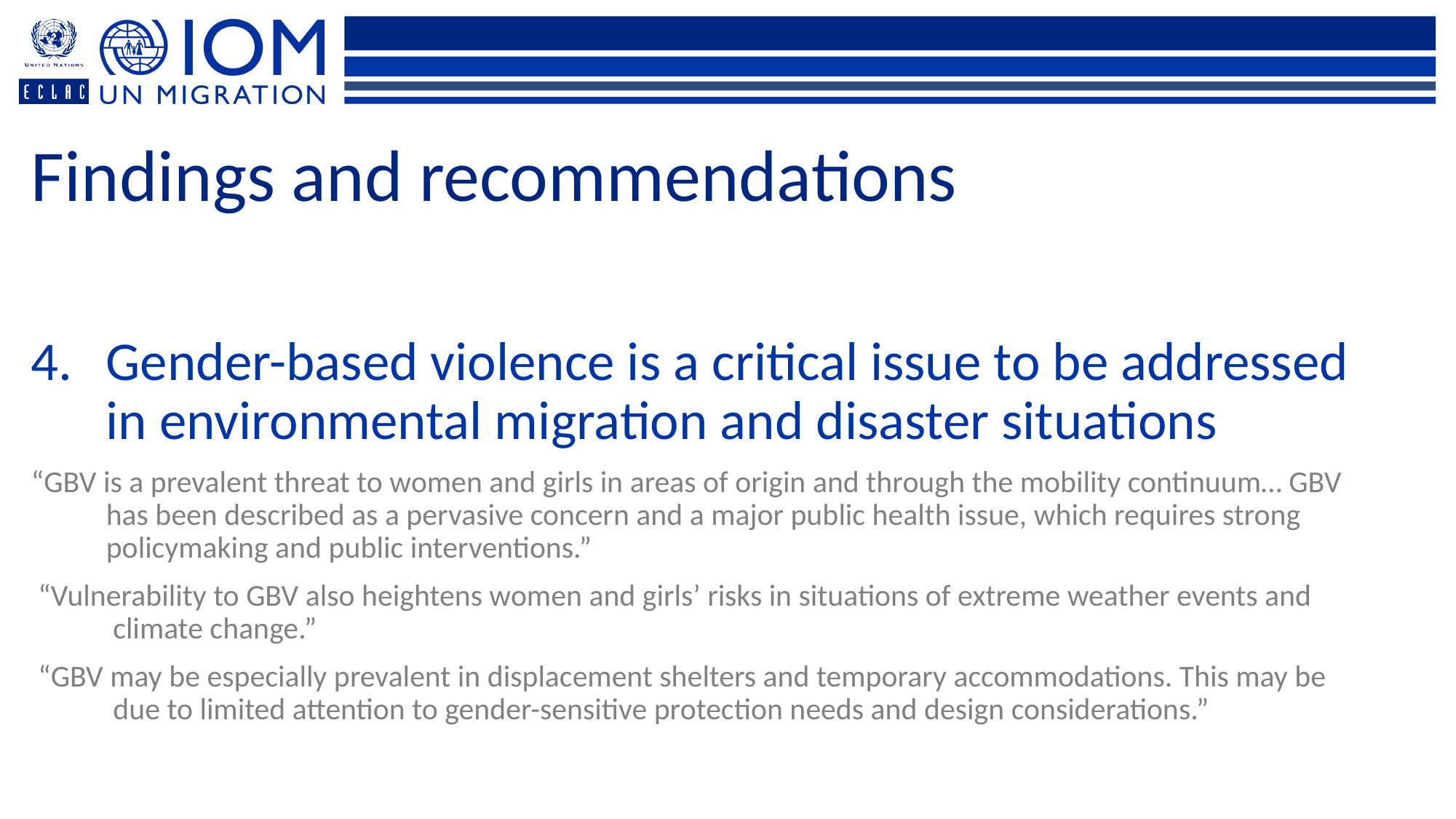

Findings and recommendations
4.	Gender-based violence is a critical issue to be addressed in environmental migration and disaster situations
“GBV is a prevalent threat to women and girls in areas of origin and through the mobility continuum… GBV has been described as a pervasive concern and a major public health issue, which requires strong policymaking and public interventions.”
“Vulnerability to GBV also heightens women and girls’ risks in situations of extreme weather events and climate change.”
“GBV may be especially prevalent in displacement shelters and temporary accommodations. This may be due to limited attention to gender-sensitive protection needs and design considerations.”